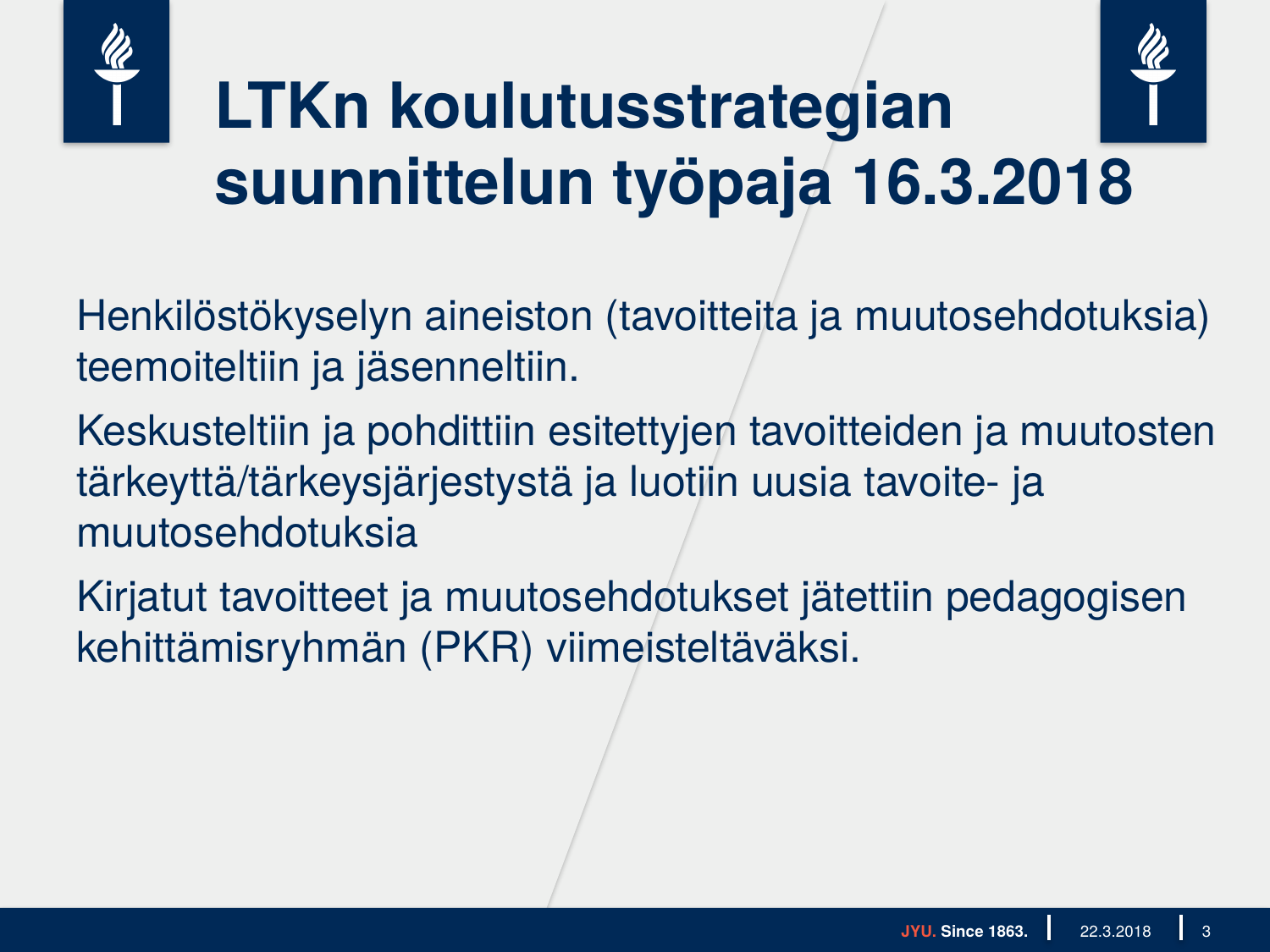

# LTKn koulutusstrategian suunnittelun työpaja 16.3.2018
Henkilöstökyselyn aineiston (tavoitteita ja muutosehdotuksia) teemoiteltiin ja jäsenneltiin.
Keskusteltiin ja pohdittiin esitettyjen tavoitteiden ja muutosten tärkeyttä/tärkeysjärjestystä ja luotiin uusia tavoite- ja muutosehdotuksia
Kirjatut tavoitteet ja muutosehdotukset jätettiin pedagogisen kehittämisryhmän (PKR) viimeisteltäväksi.
JYU. Since 1863.
22.3.2018
3